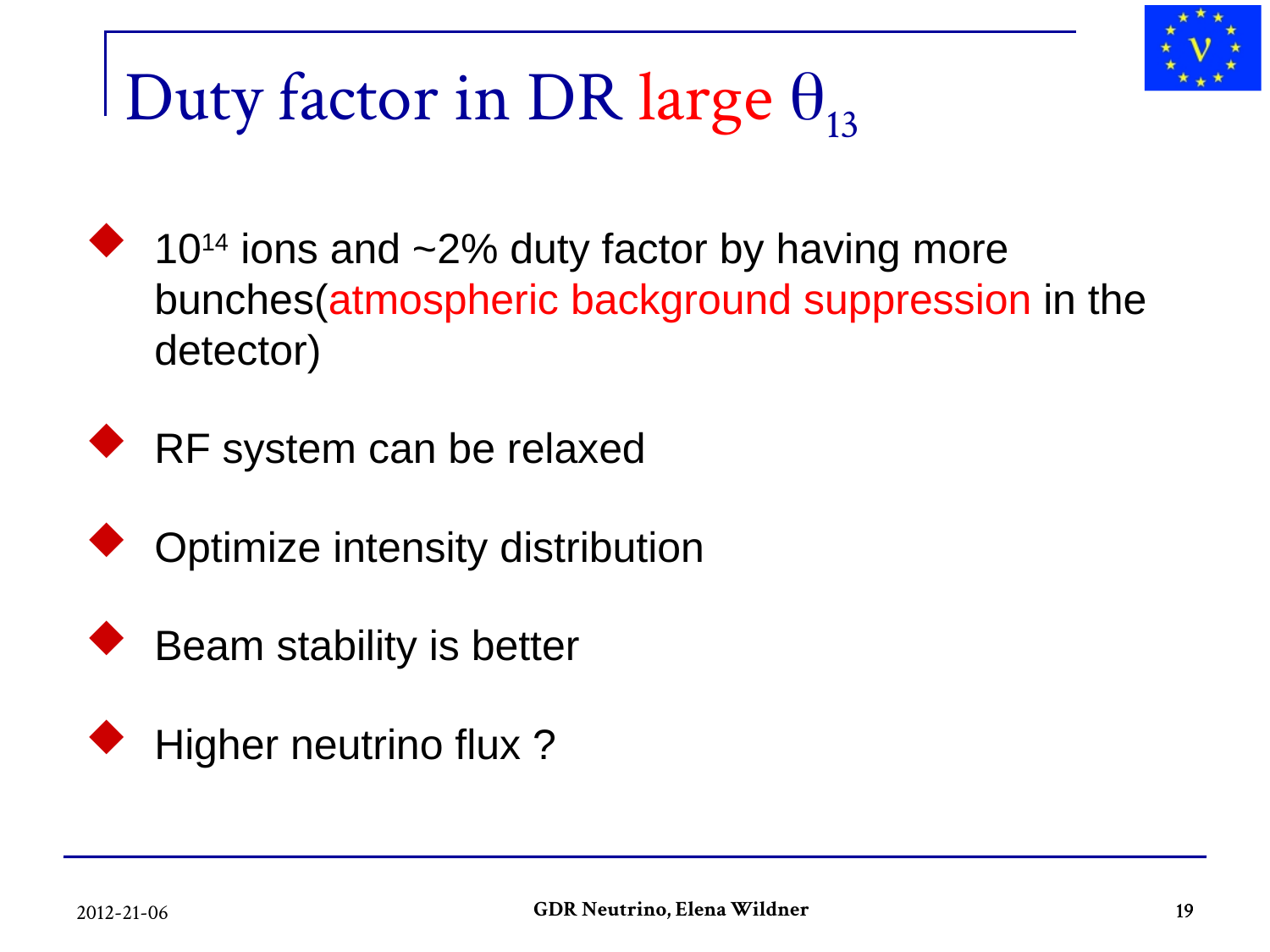

Duty factor in DR large θ13
1014 ions and ~2% duty factor by having more bunches(atmospheric background suppression in the detector)

RF system can be relaxed

Optimize intensity distribution

Beam stability is better

Higher neutrino flux ?
2012-21-06
19
19
19
GDR Neutrino, Elena Wildner